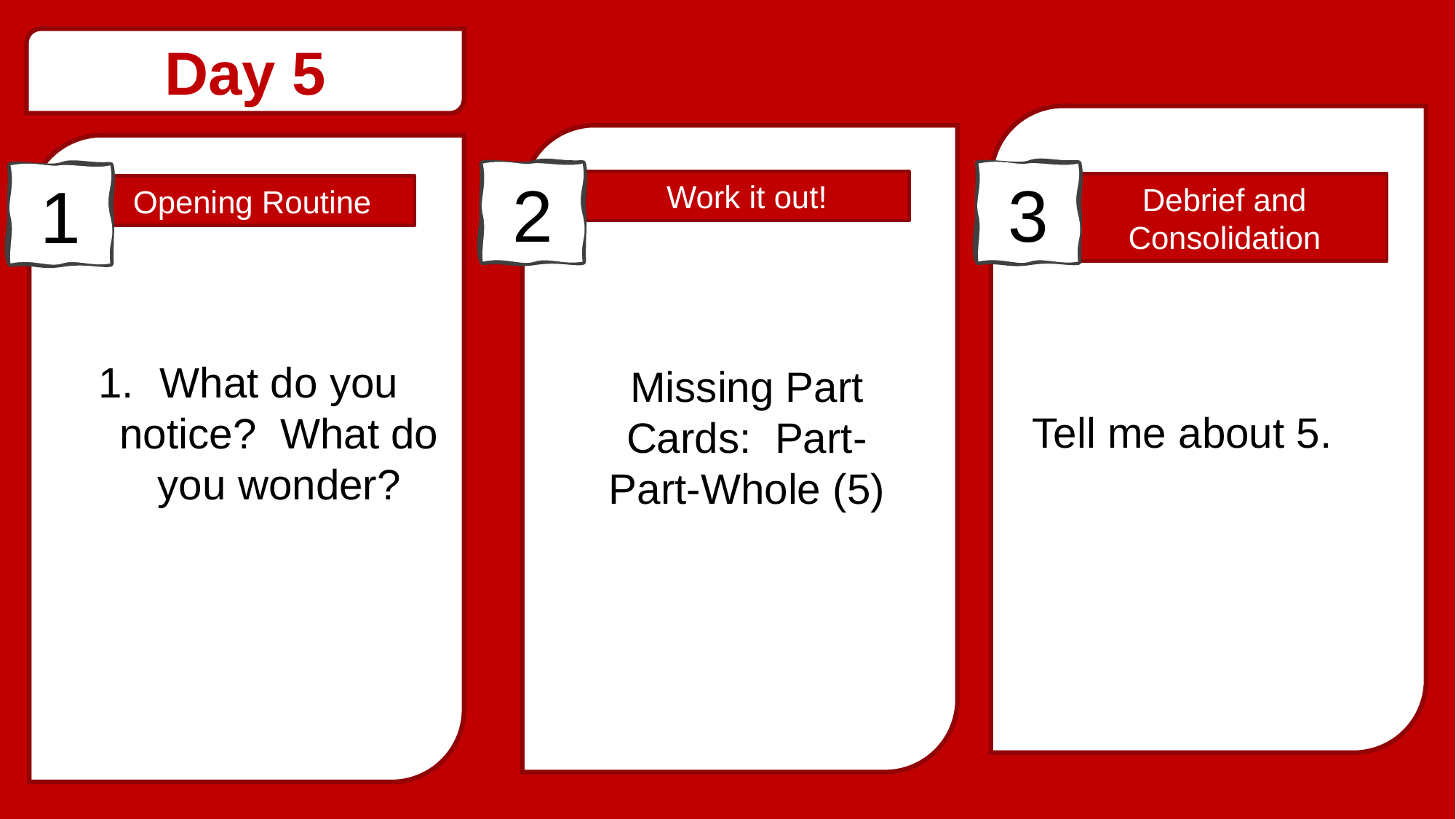

Day 5

3
2
1
Work it out!
Debrief and Consolidation
Opening Routine
What do you notice?  What do you wonder?
Missing Part Cards:  Part-Part-Whole (5)
Tell me about 5.